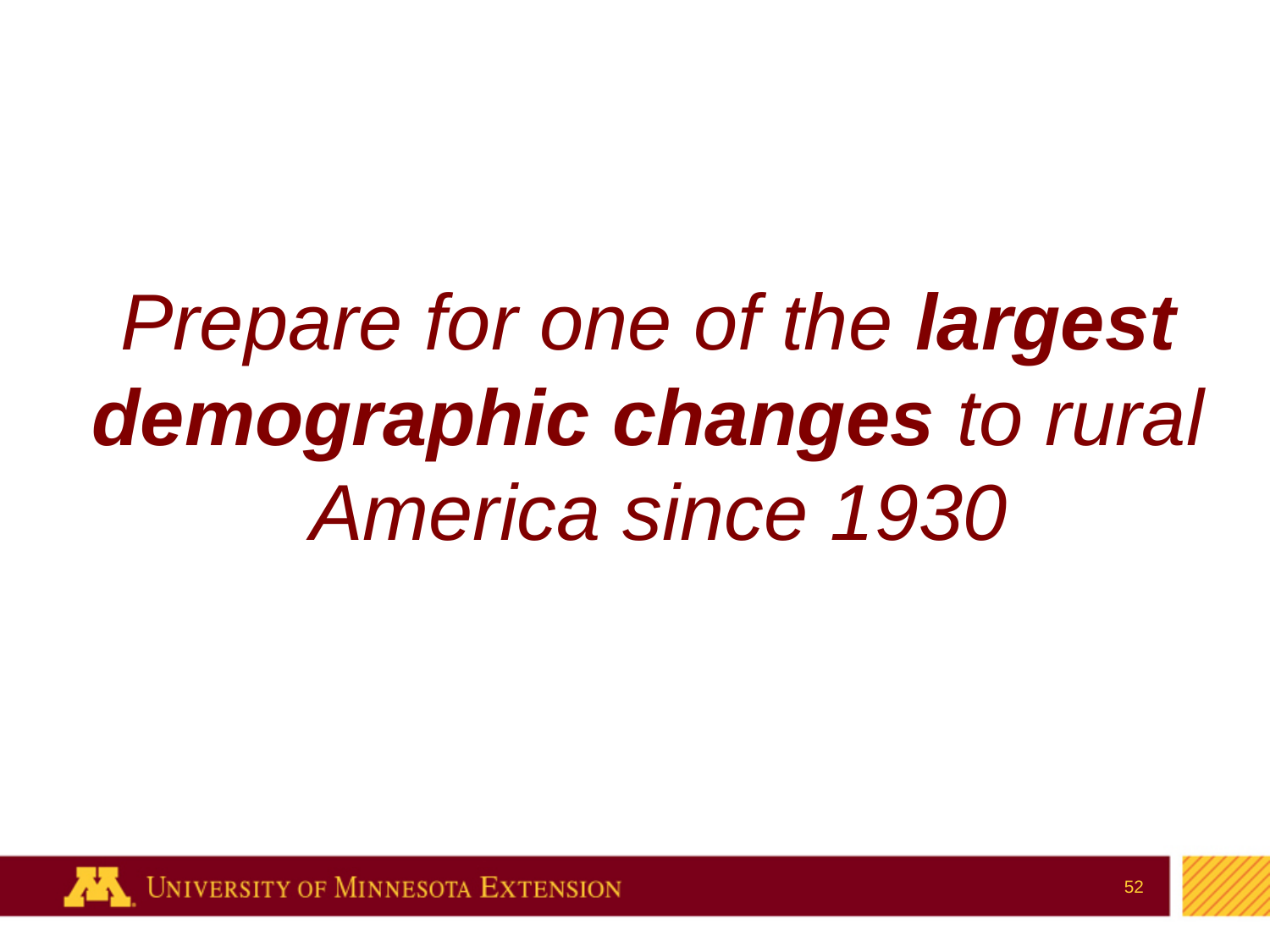

Prepare for one of the largest
demographic changes to rural
America since 1930